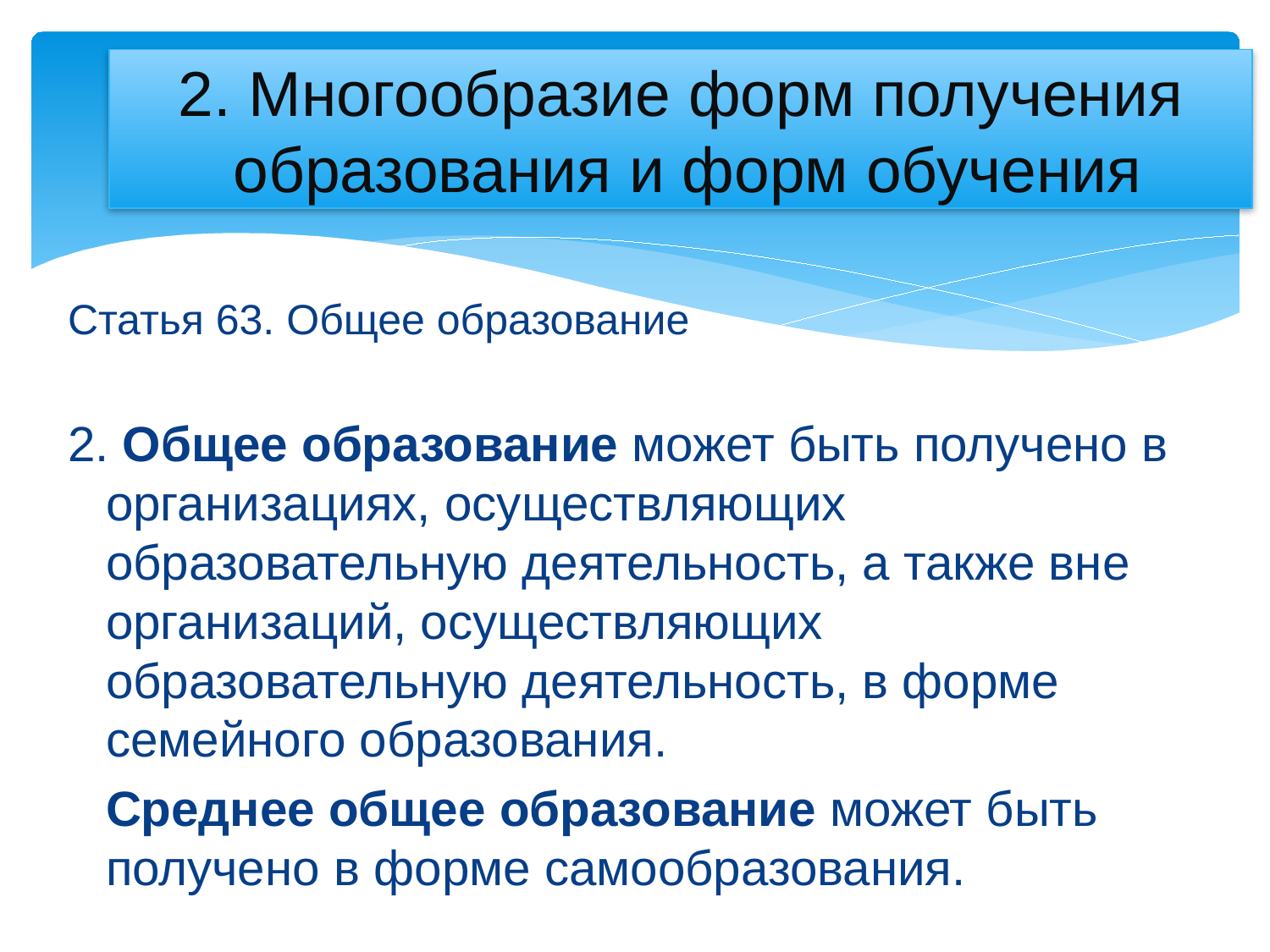

# 2. Многообразие форм получения образования и форм обучения
Статья 63. Общее образование

2. Общее образование может быть получено в организациях, осуществляющих образовательную деятельность, а также вне организаций, осуществляющих образовательную деятельность, в форме семейного образования.
	Среднее общее образование может быть получено в форме самообразования.